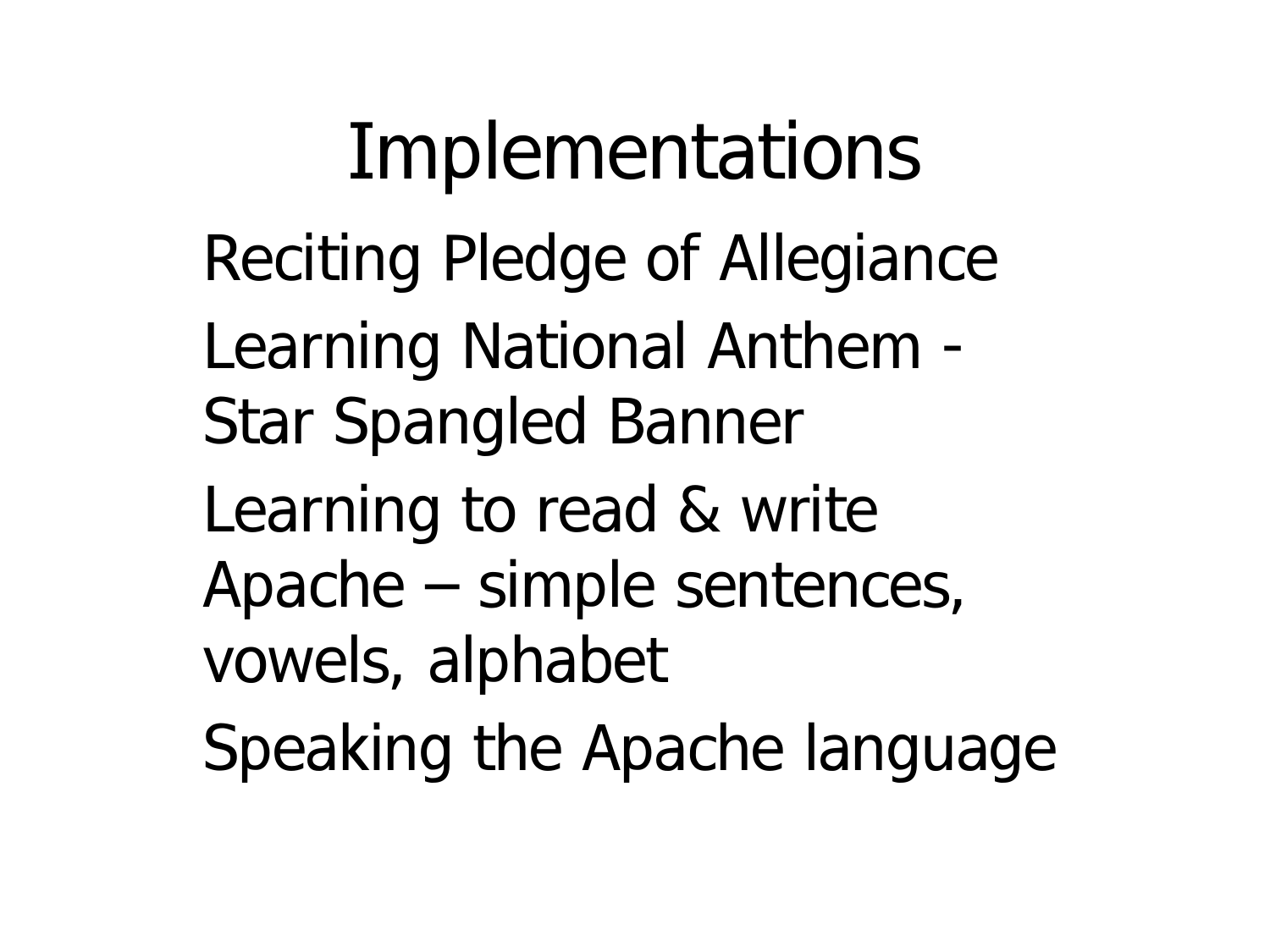

# Implementations
Reciting Pledge of Allegiance
Learning National Anthem - Star Spangled Banner
Learning to read & write Apache – simple sentences, vowels, alphabet
Speaking the Apache language